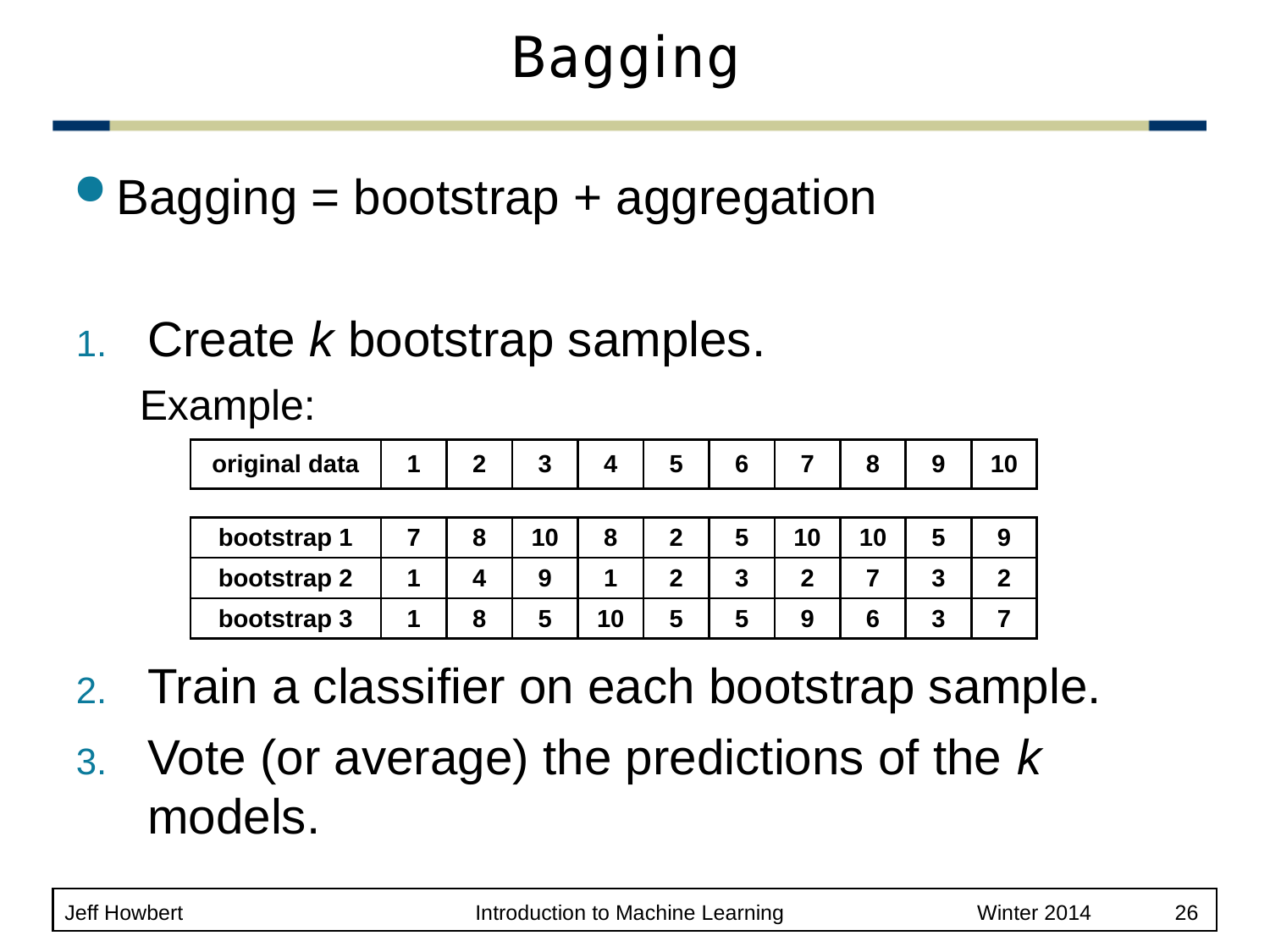

# Bagging
Bagging = bootstrap + aggregation

Create k bootstrap samples.
Example:

Train a classifier on each bootstrap sample.
Vote (or average) the predictions of the k models.
| original data | 1 | 2 | 3 | 4 | 5 | 6 | 7 | 8 | 9 | 10 |
| --- | --- | --- | --- | --- | --- | --- | --- | --- | --- | --- |
|  |  |  |  |  |  |  |  |  |  |  |
| bootstrap 1 | 7 | 8 | 10 | 8 | 2 | 5 | 10 | 10 | 5 | 9 |
| bootstrap 2 | 1 | 4 | 9 | 1 | 2 | 3 | 2 | 7 | 3 | 2 |
| bootstrap 3 | 1 | 8 | 5 | 10 | 5 | 5 | 9 | 6 | 3 | 7 |